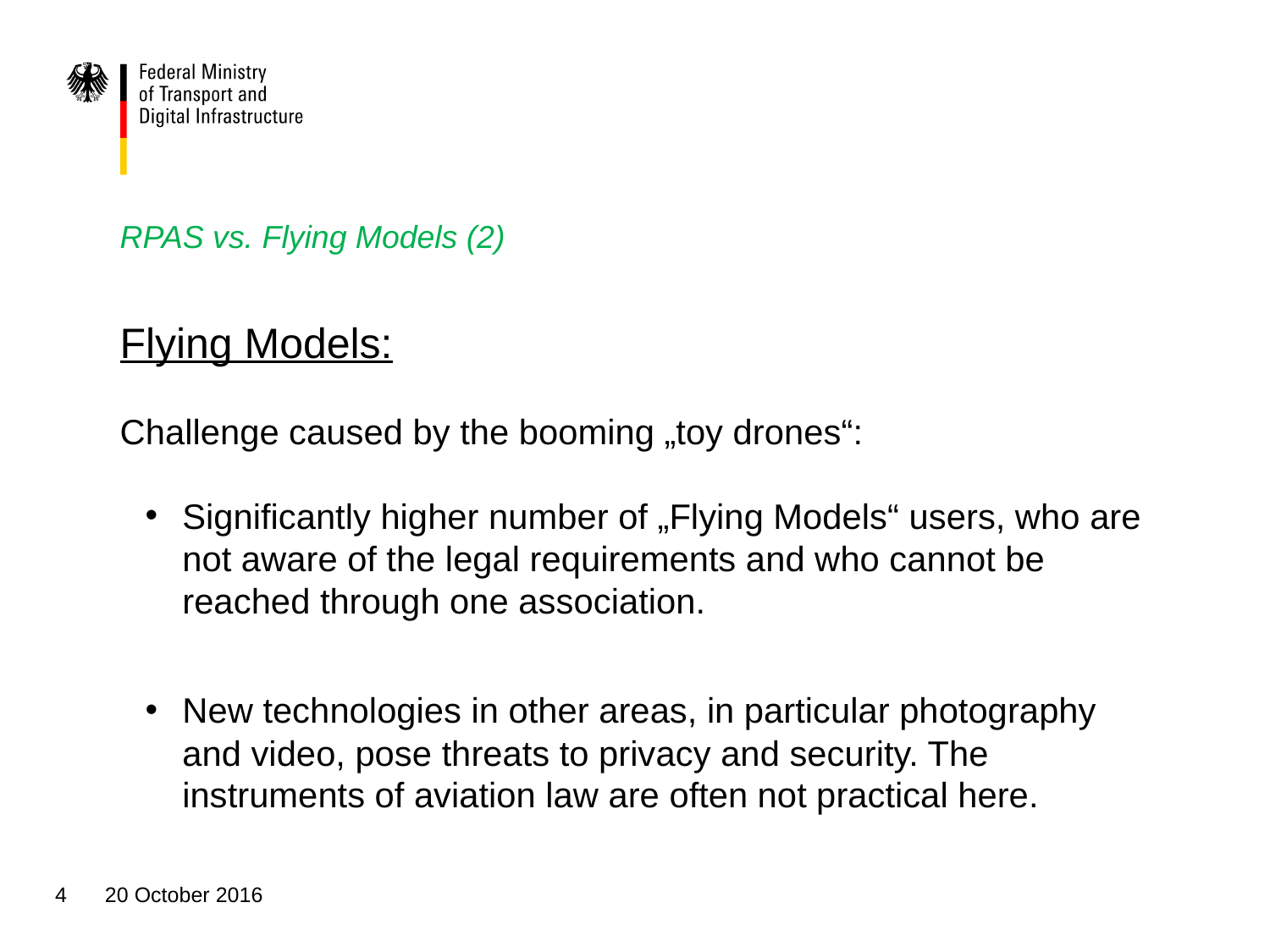

# RPAS vs. Flying Models (2)
Flying Models:

Challenge caused by the booming „toy drones“:

Significantly higher number of „Flying Models“ users, who are not aware of the legal requirements and who cannot be reached through one association.

New technologies in other areas, in particular photography and video, pose threats to privacy and security. The instruments of aviation law are often not practical here.

4

20 October 2016